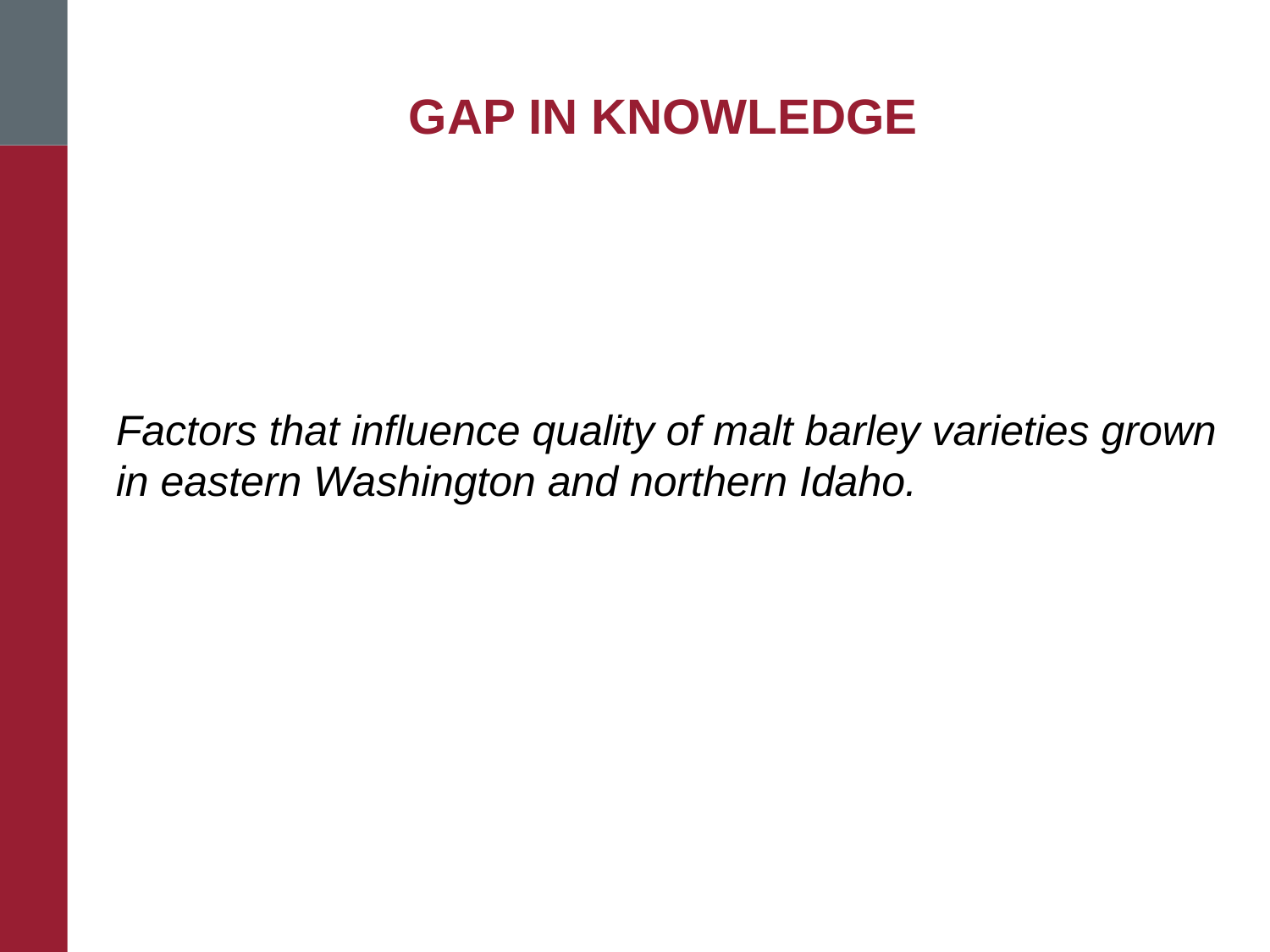

# Gap in Knowledge
Factors that influence quality of malt barley varieties grown in eastern Washington and northern Idaho.